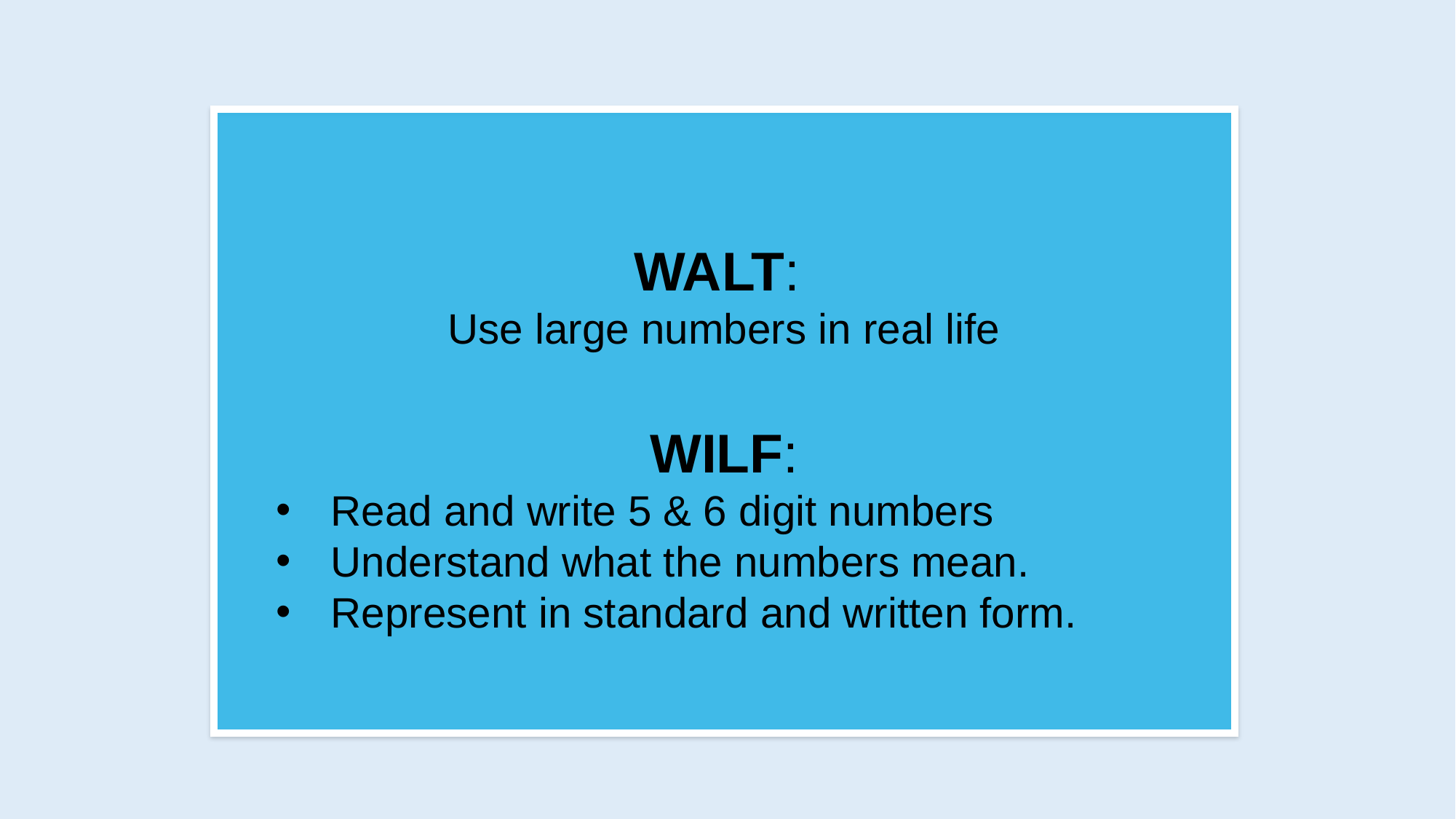

WALT:
Use large numbers in real life

WILF:
Read and write 5 & 6 digit numbers
Understand what the numbers mean.
Represent in standard and written form.